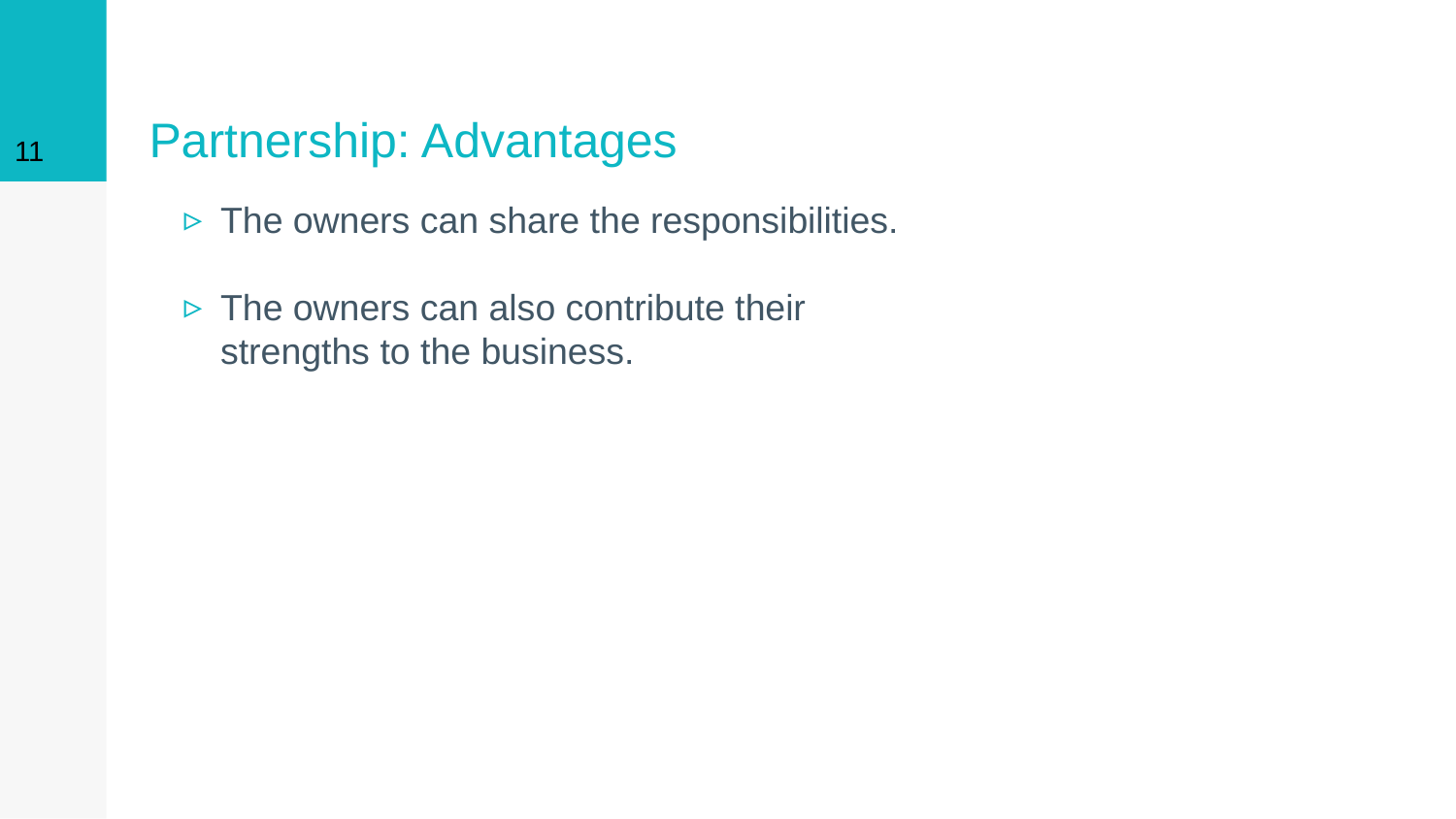

11
# Partnership: Advantages
The owners can share the responsibilities.

The owners can also contribute their strengths to the business.